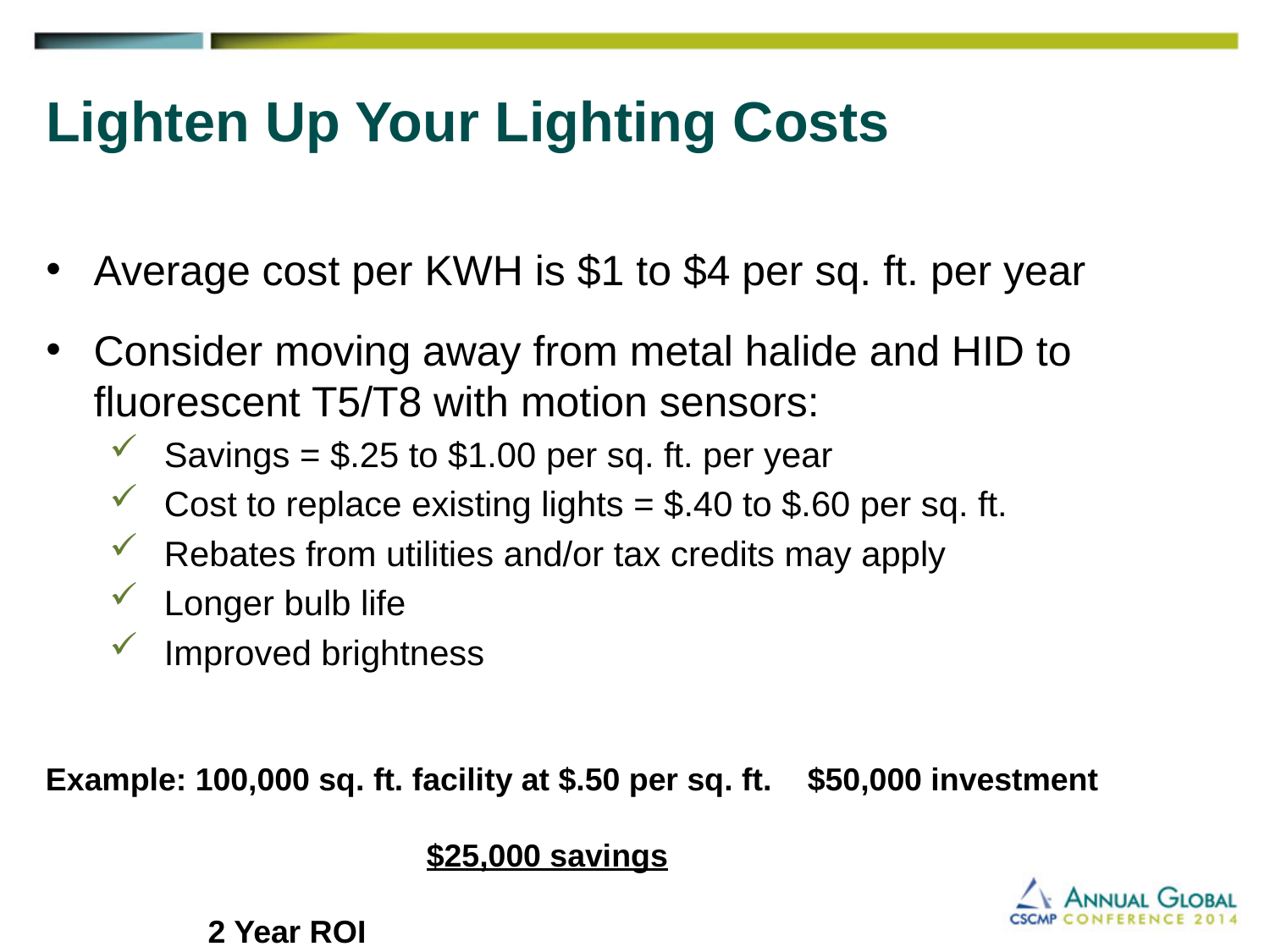

# Lighten Up Your Lighting Costs
Average cost per KWH is $1 to $4 per sq. ft. per year
Consider moving away from metal halide and HID to fluorescent T5/T8 with motion sensors:
Savings = $.25 to $1.00 per sq. ft. per year
Cost to replace existing lights = $.40 to $.60 per sq. ft.
Rebates from utilities and/or tax credits may apply
Longer bulb life
Improved brightness
Example: 100,000 sq. ft. facility at $.50 per sq. ft. 	$50,000 investment
												$25,000 savings															    2 Year ROI